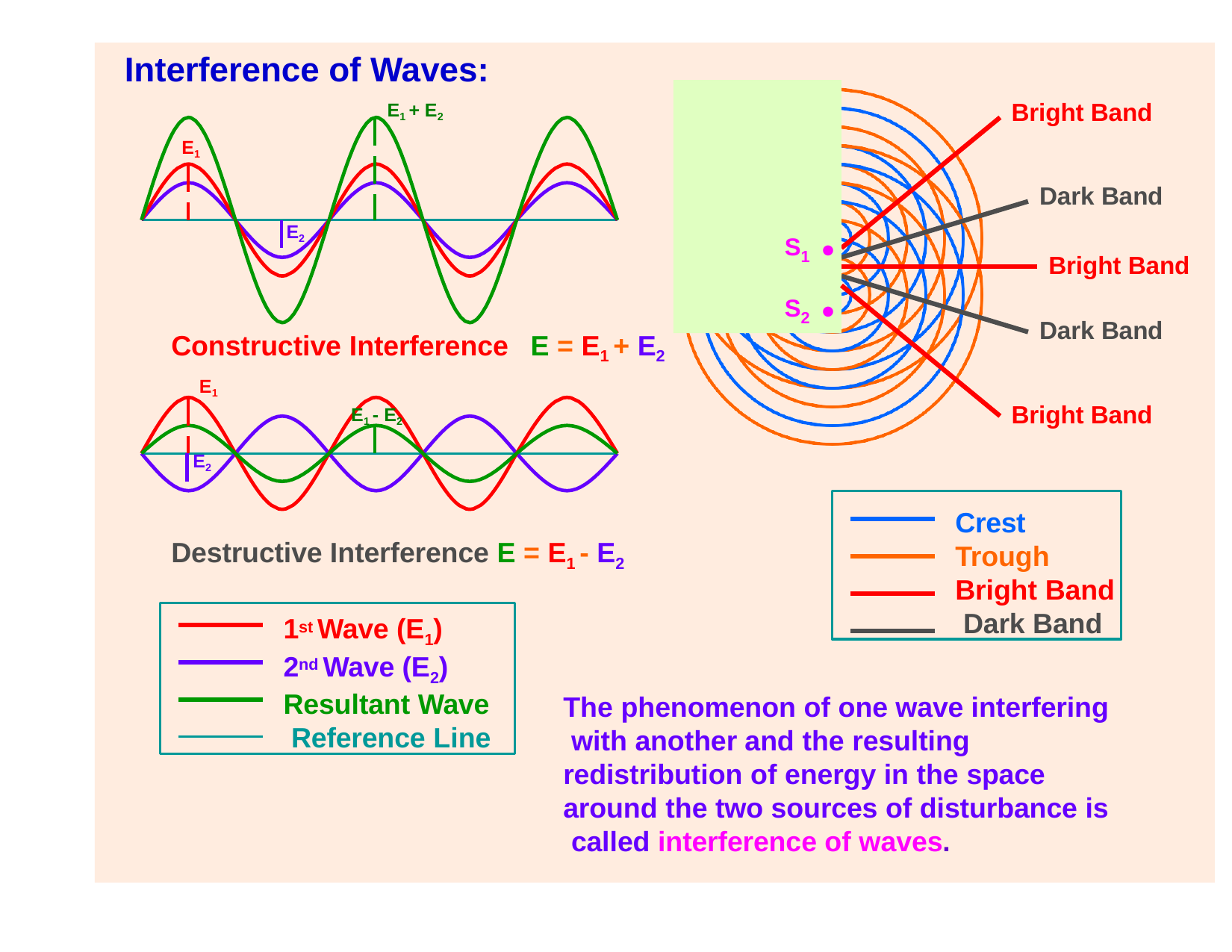

# Interference of Waves:

S1 •
S2 •

Bright Band
E1 + E2

E1

Dark Band

E2

Bright Band

Dark Band
Constructive Interference	E = E1 + E2
E1
Bright Band

E1 - E2

E2

Crest  Trough  Bright Band  Dark Band

Destructive Interference E = E1 - E2

1st Wave (E1)  2nd Wave (E2)  Resultant Wave  Reference Line

The phenomenon of one wave interfering  with another and the resulting  redistribution of energy in the space  around the two sources of disturbance is  called interference of waves.